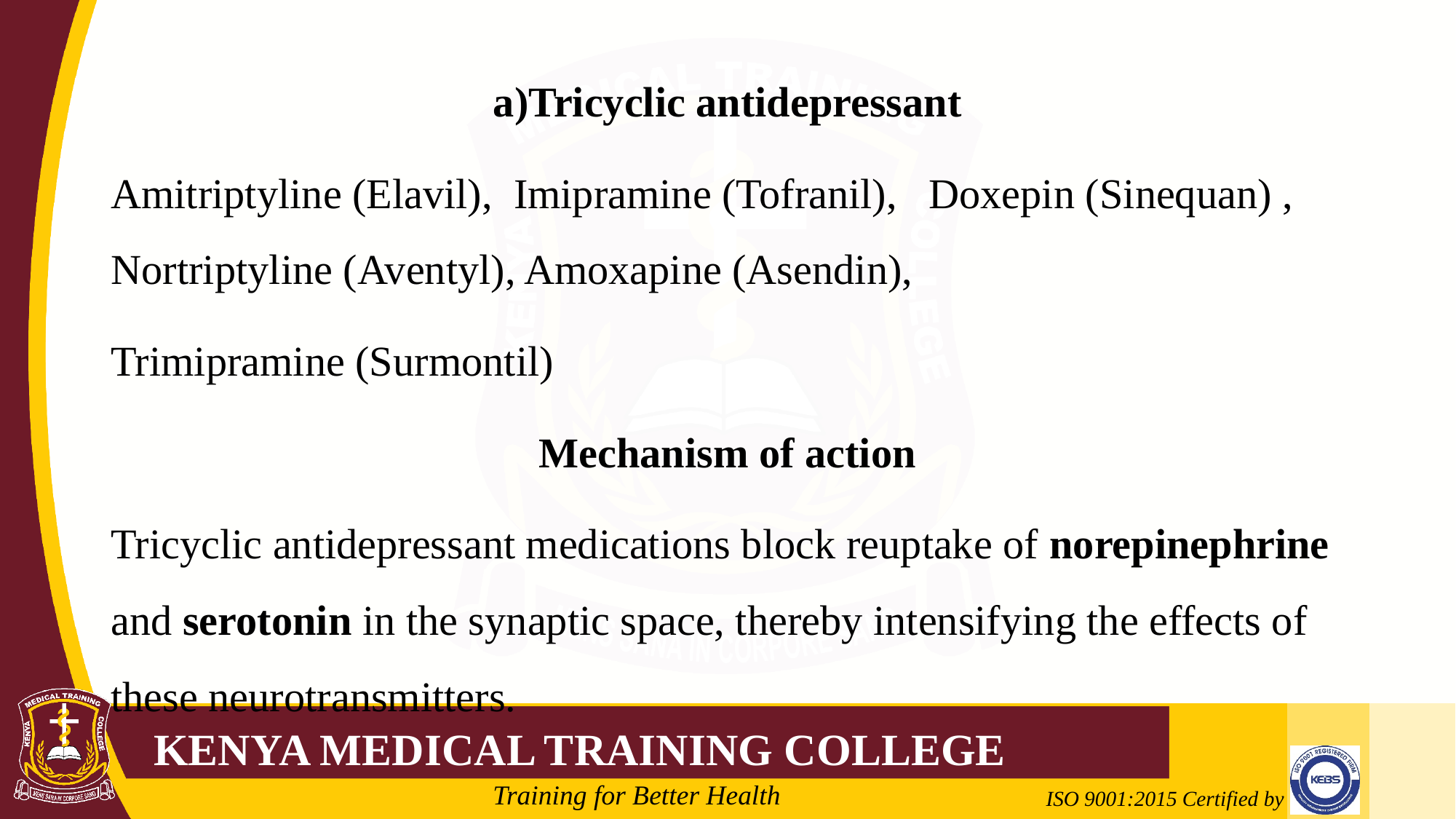

#
a)Tricyclic antidepressant
Amitriptyline (Elavil),  Imipramine (Tofranil),   Doxepin (Sinequan) ,  Nortriptyline (Aventyl), Amoxapine (Asendin),
Trimipramine (Surmontil)
Mechanism of action
Tricyclic antidepressant medications block reuptake of norepinephrine and serotonin in the synaptic space, thereby intensifying the effects of these neurotransmitters.